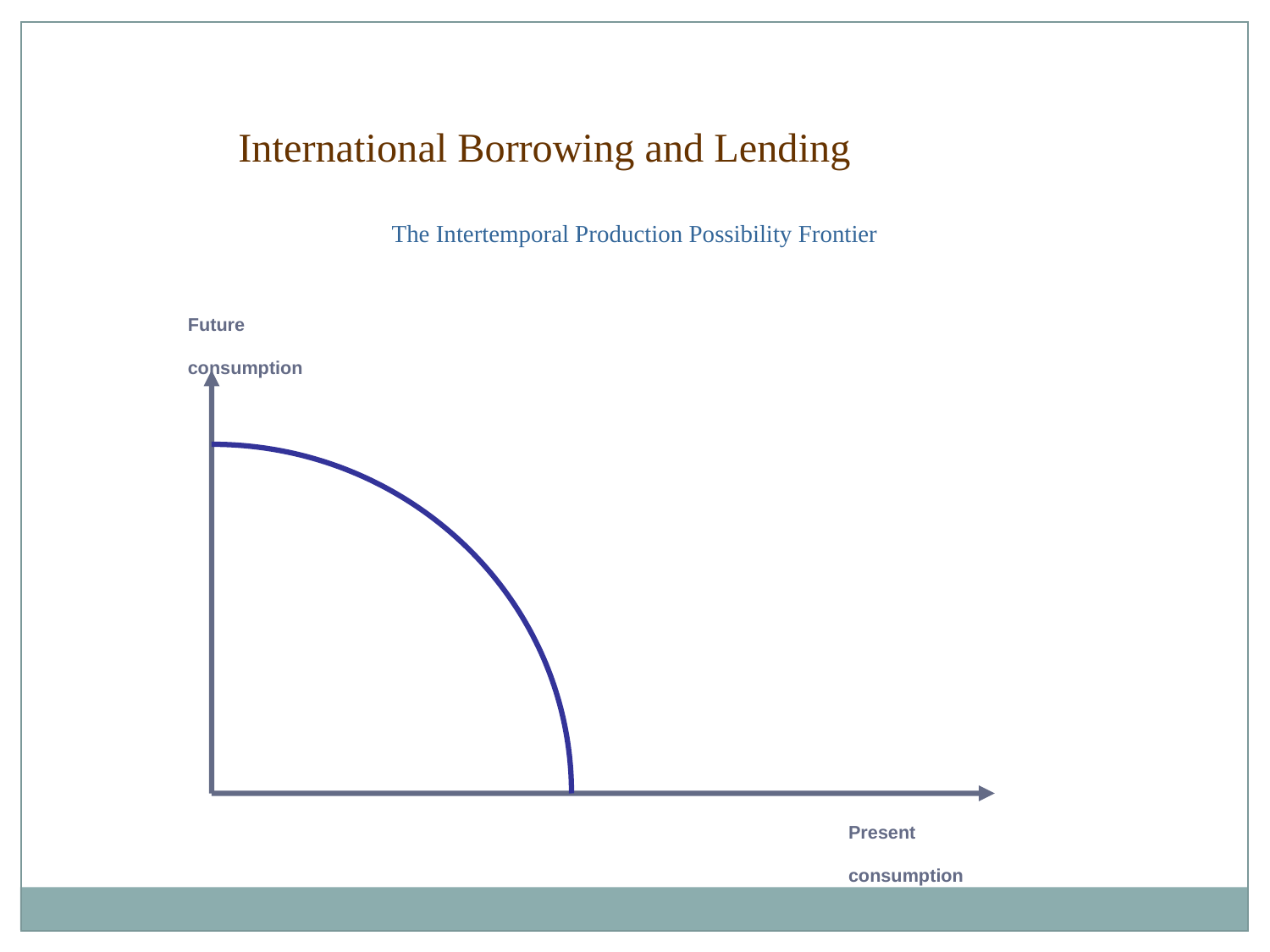

International Borrowing and Lending
The Intertemporal Production Possibility Frontier
Future
consumption

Present
consumption